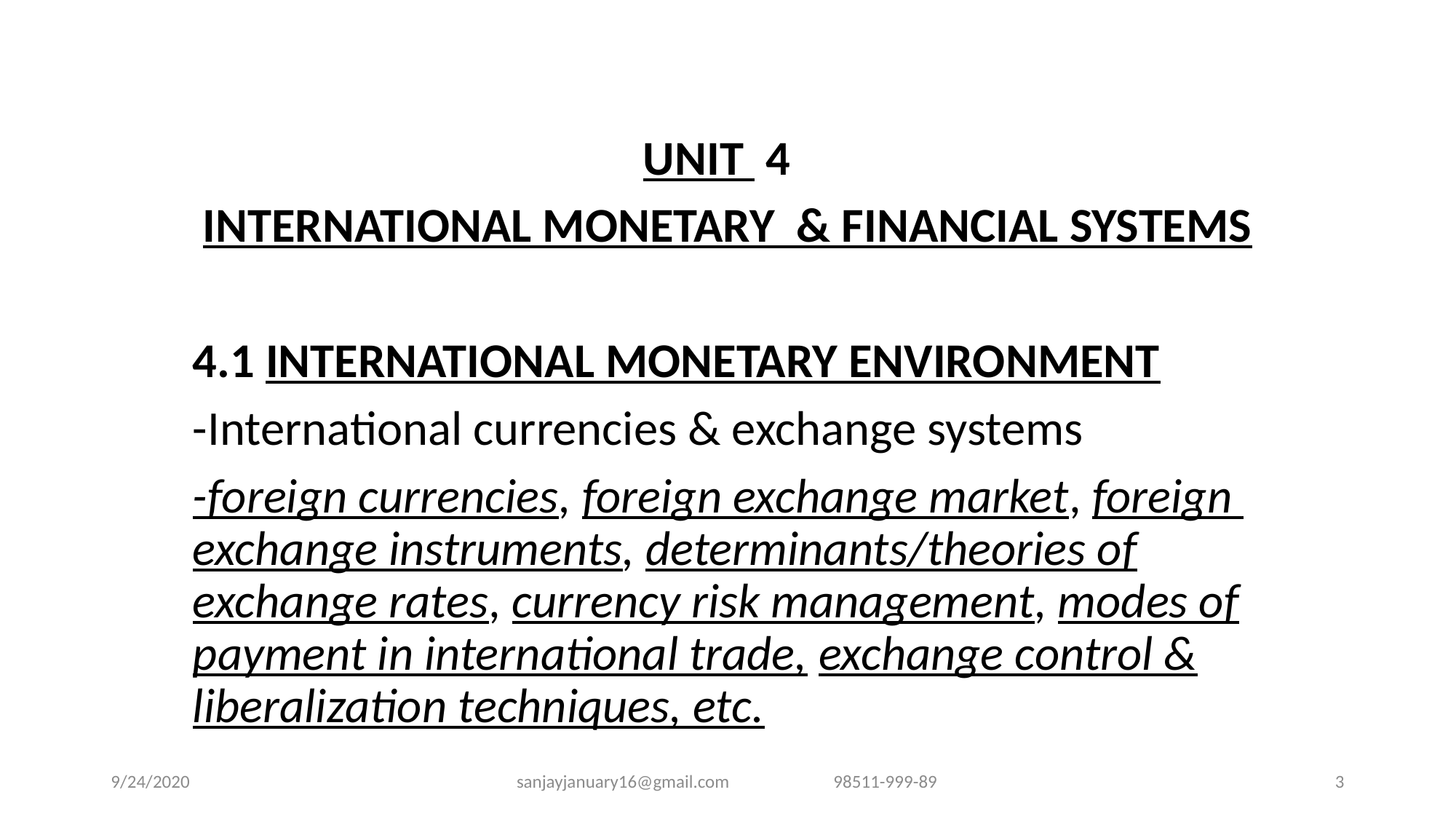

UNIT  4
INTERNATIONAL MONETARY  & FINANCIAL SYSTEMS

4.1 INTERNATIONAL MONETARY ENVIRONMENT
-International currencies & exchange systems
-foreign currencies, foreign exchange market, foreign  exchange instruments, determinants/theories of exchange rates, currency risk management, modes of payment in international trade, exchange control & liberalization techniques, etc.

9/24/2020
sanjayjanuary16@gmail.com                         98511-999-89
3